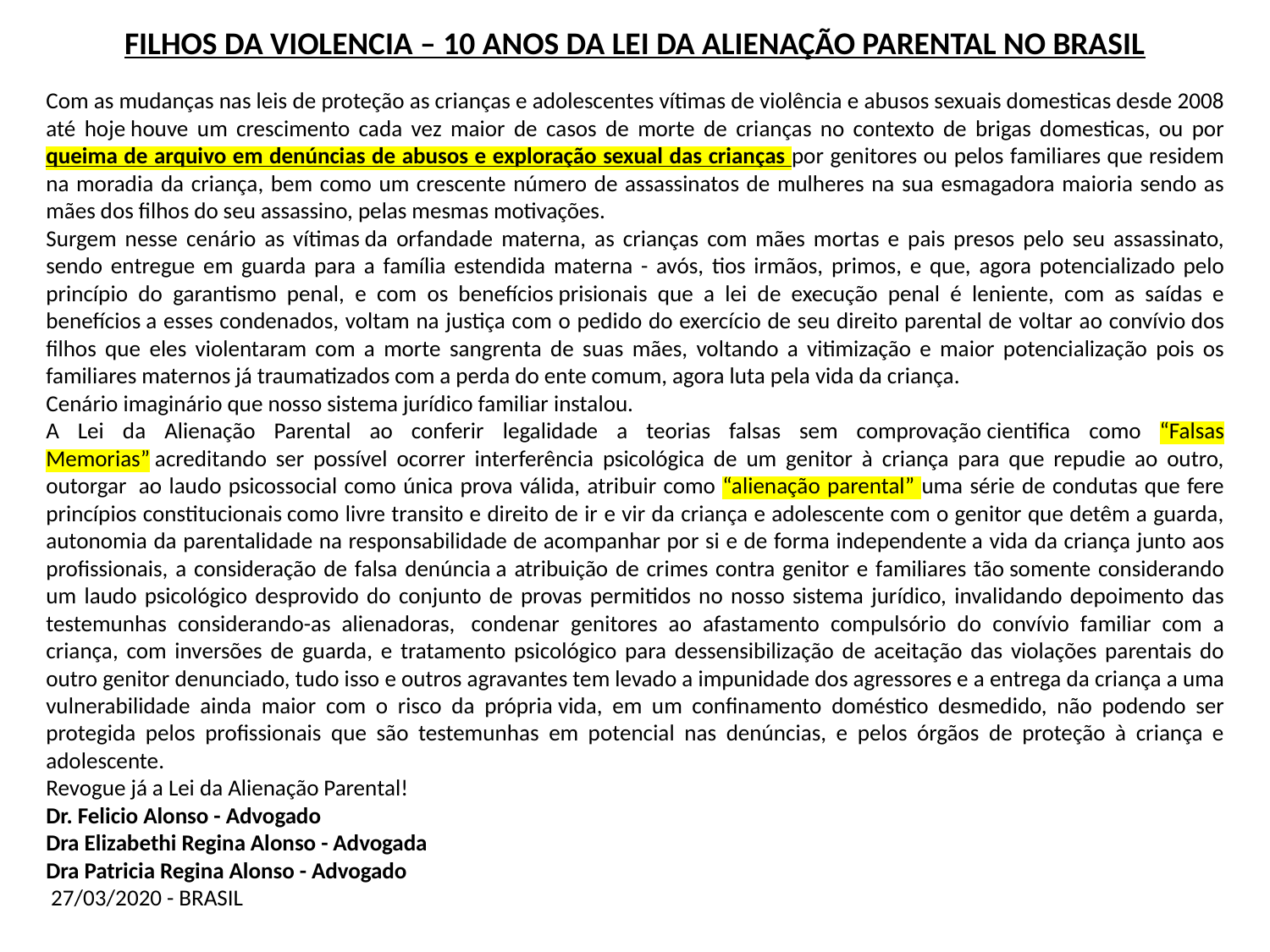

FILHOS DA VIOLENCIA – 10 ANOS DA LEI DA ALIENAÇÃO PARENTAL NO BRASIL

Com as mudanças nas leis de proteção as crianças e adolescentes vítimas de violência e abusos sexuais domesticas desde 2008 até hoje houve um crescimento cada vez maior de casos de morte de crianças no contexto de brigas domesticas, ou por queima de arquivo em denúncias de abusos e exploração sexual das crianças por genitores ou pelos familiares que residem na moradia da criança, bem como um crescente número de assassinatos de mulheres na sua esmagadora maioria sendo as mães dos filhos do seu assassino, pelas mesmas motivações.
Surgem nesse cenário as vítimas da orfandade materna, as crianças com mães mortas e pais presos pelo seu assassinato, sendo entregue em guarda para a família estendida materna - avós, tios irmãos, primos, e que, agora potencializado pelo princípio do garantismo penal, e com os benefícios prisionais que a lei de execução penal é leniente, com as saídas e benefícios a esses condenados, voltam na justiça com o pedido do exercício de seu direito parental de voltar ao convívio dos filhos que eles violentaram com a morte sangrenta de suas mães, voltando a vitimização e maior potencialização pois os familiares maternos já traumatizados com a perda do ente comum, agora luta pela vida da criança.
Cenário imaginário que nosso sistema jurídico familiar instalou.
A Lei da Alienação Parental ao conferir legalidade a teorias falsas sem comprovação cientifica como “Falsas Memorias” acreditando ser possível ocorrer interferência psicológica de um genitor à criança para que repudie ao outro, outorgar  ao laudo psicossocial como única prova válida, atribuir como “alienação parental” uma série de condutas que fere princípios constitucionais como livre transito e direito de ir e vir da criança e adolescente com o genitor que detêm a guarda, autonomia da parentalidade na responsabilidade de acompanhar por si e de forma independente a vida da criança junto aos profissionais, a consideração de falsa denúncia a atribuição de crimes contra genitor e familiares tão somente considerando um laudo psicológico desprovido do conjunto de provas permitidos no nosso sistema jurídico, invalidando depoimento das testemunhas considerando-as alienadoras,  condenar genitores ao afastamento compulsório do convívio familiar com a criança, com inversões de guarda, e tratamento psicológico para dessensibilização de aceitação das violações parentais do outro genitor denunciado, tudo isso e outros agravantes tem levado a impunidade dos agressores e a entrega da criança a uma vulnerabilidade ainda maior com o risco da própria vida, em um confinamento doméstico desmedido, não podendo ser protegida pelos profissionais que são testemunhas em potencial nas denúncias, e pelos órgãos de proteção à criança e adolescente.
Revogue já a Lei da Alienação Parental!
Dr. Felicio Alonso - Advogado
Dra Elizabethi Regina Alonso - Advogada
Dra Patricia Regina Alonso - Advogado
 27/03/2020 - BRASIL